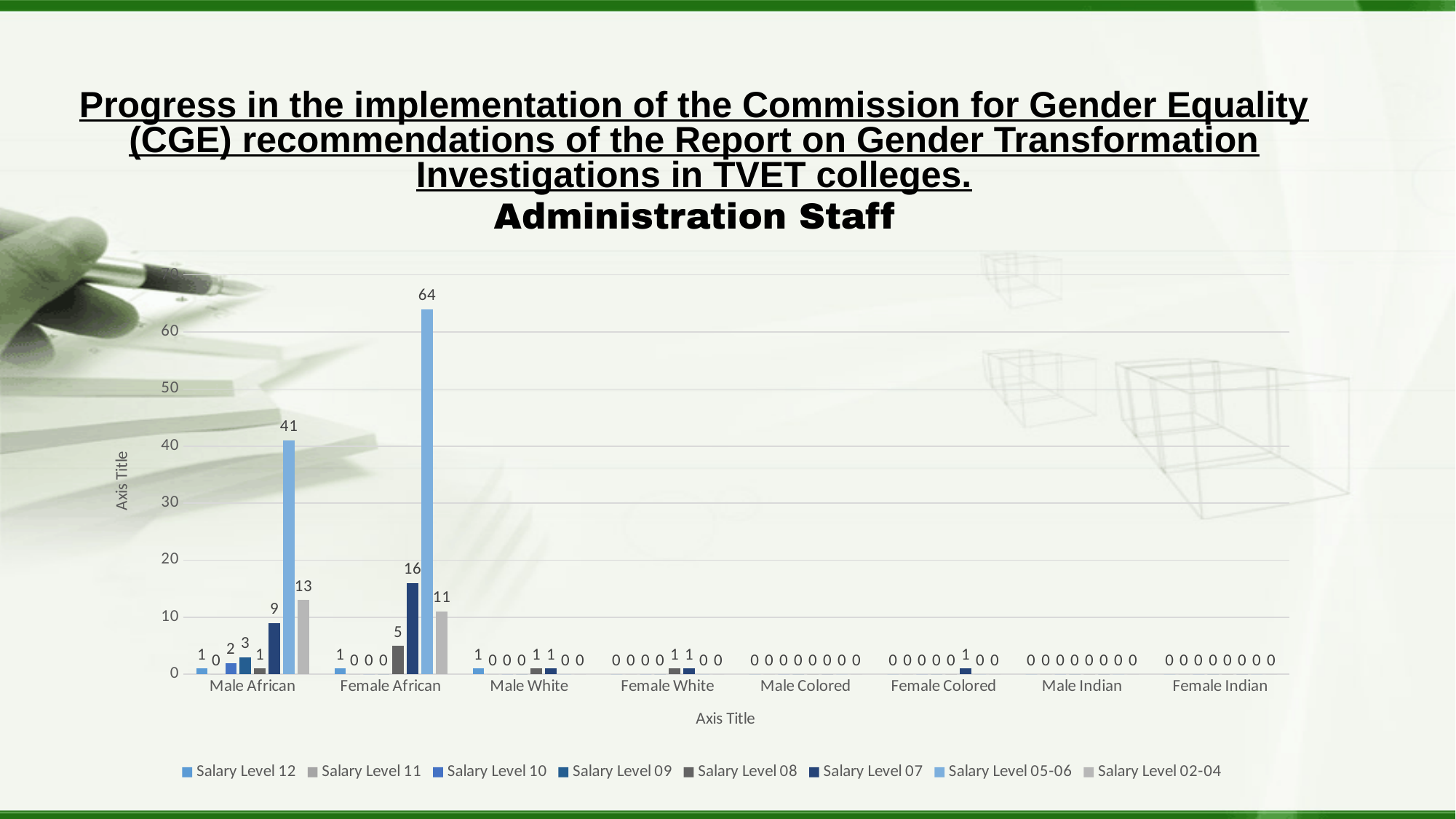

Progress in the implementation of the Commission for Gender Equality (CGE) recommendations of the Report on Gender Transformation Investigations in TVET colleges.
Administration Staff

### Chart

| Category | Salary Level 12 | Salary Level 11 | Salary Level 10 | Salary Level 09 | Salary Level 08 | Salary Level 07 | Salary Level 05-06 | Salary Level 02-04 |
|---|---|---|---|---|---|---|---|---|
| Male African | 1.0 | 0.0 | 2.0 | 3.0 | 1.0 | 9.0 | 41.0 | 13.0 |
| Female African | 1.0 | 0.0 | 0.0 | 0.0 | 5.0 | 16.0 | 64.0 | 11.0 |
| Male White | 1.0 | 0.0 | 0.0 | 0.0 | 1.0 | 1.0 | 0.0 | 0.0 |
| Female White | 0.0 | 0.0 | 0.0 | 0.0 | 1.0 | 1.0 | 0.0 | 0.0 |
| Male Colored | 0.0 | 0.0 | 0.0 | 0.0 | 0.0 | 0.0 | 0.0 | 0.0 |
| Female Colored | 0.0 | 0.0 | 0.0 | 0.0 | 0.0 | 1.0 | 0.0 | 0.0 |
| Male Indian | 0.0 | 0.0 | 0.0 | 0.0 | 0.0 | 0.0 | 0.0 | 0.0 |
| Female Indian | 0.0 | 0.0 | 0.0 | 0.0 | 0.0 | 0.0 | 0.0 | 0.0 |